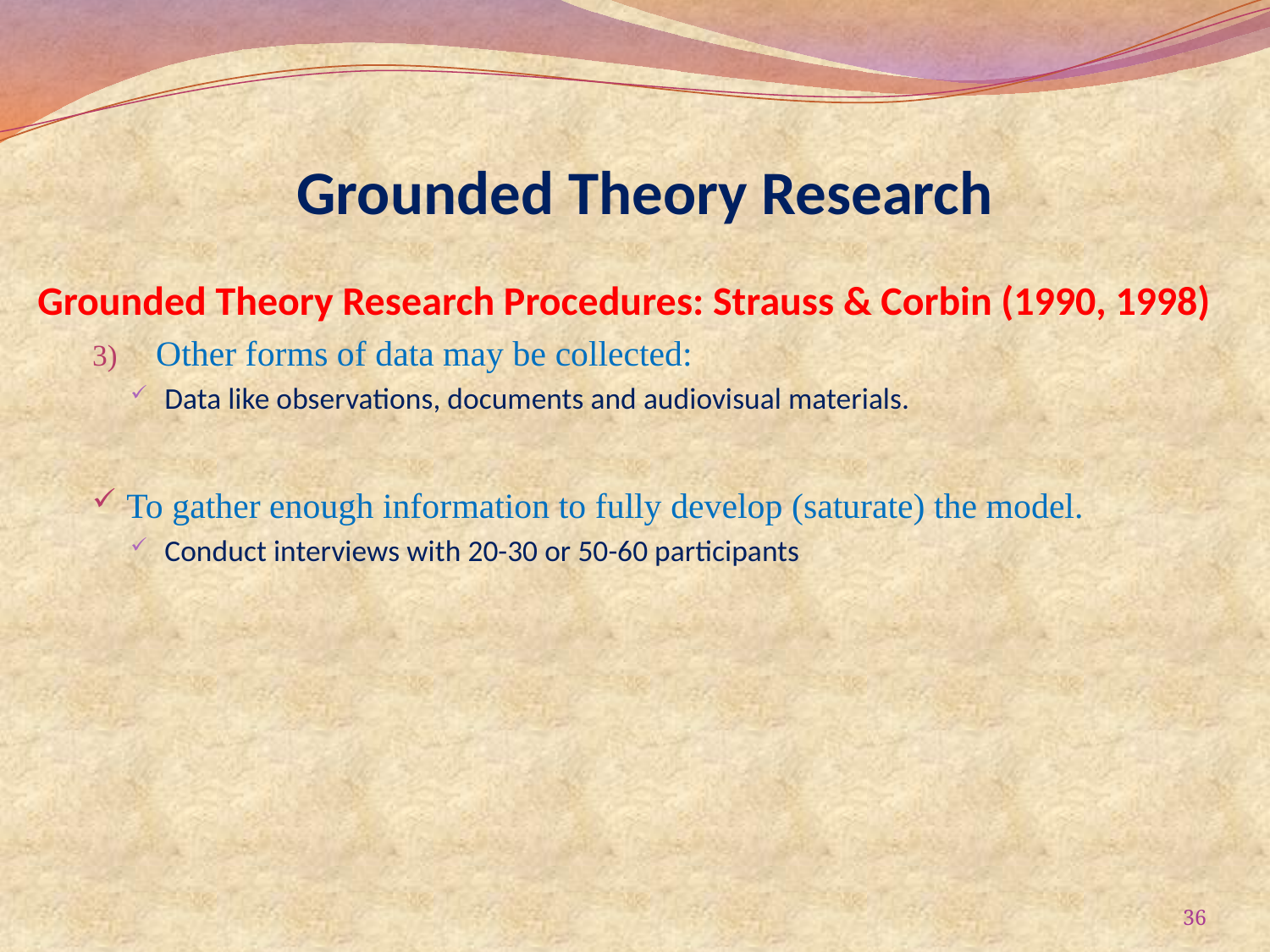

# Grounded Theory Research
Grounded Theory Research Procedures: Strauss & Corbin (1990, 1998)
Other forms of data may be collected:
Data like observations, documents and audiovisual materials.

To gather enough information to fully develop (saturate) the model.
Conduct interviews with 20-30 or 50-60 participants
36